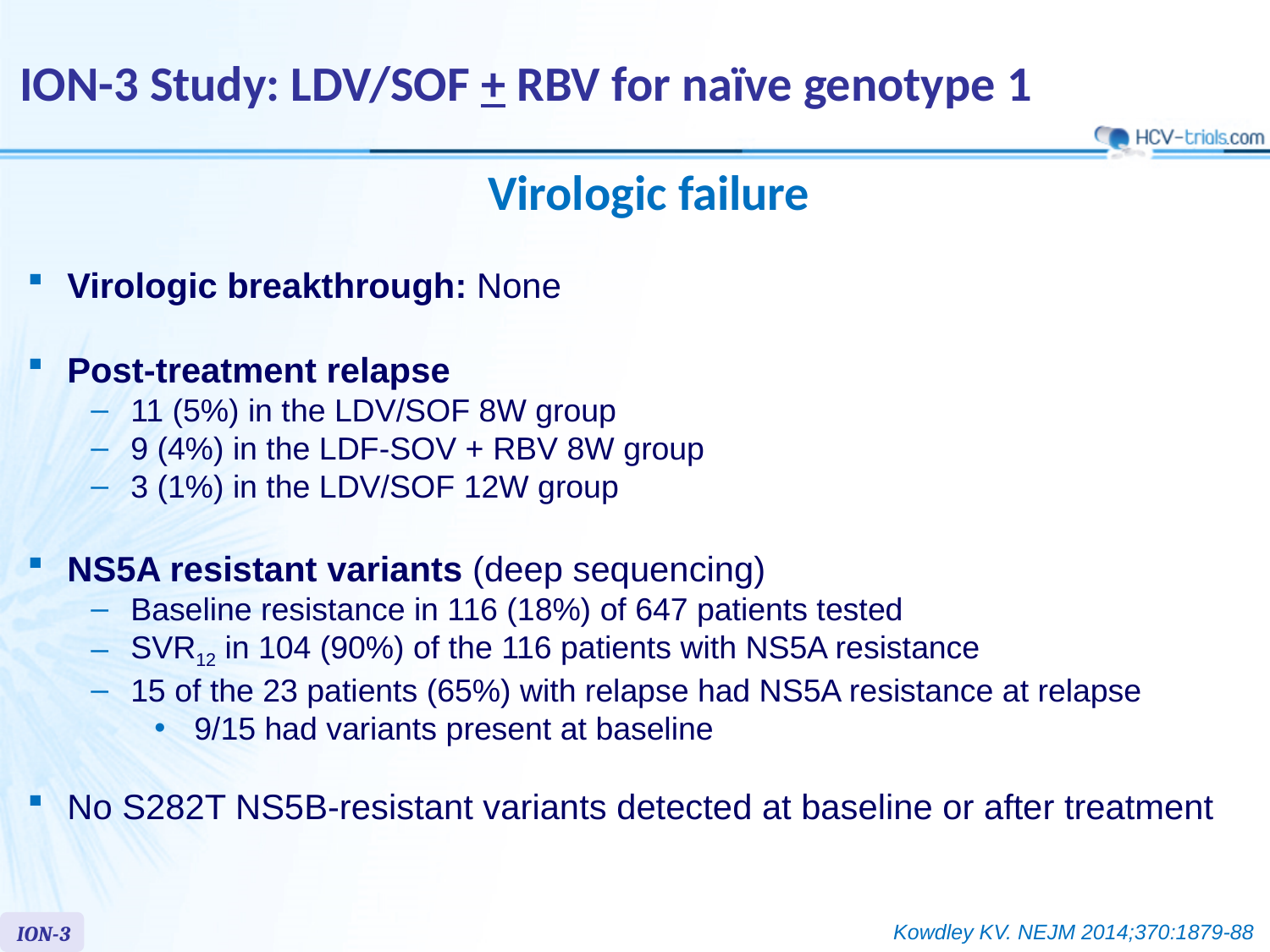

# ION-3 Study: LDV/SOF + RBV for naïve genotype 1
Virologic failure
Virologic breakthrough: None

Post-treatment relapse
11 (5%) in the LDV/SOF 8W group
9 (4%) in the LDF-SOV + RBV 8W group
3 (1%) in the LDV/SOF 12W group

NS5A resistant variants (deep sequencing)
Baseline resistance in 116 (18%) of 647 patients tested
SVR12 in 104 (90%) of the 116 patients with NS5A resistance
15 of the 23 patients (65%) with relapse had NS5A resistance at relapse
9/15 had variants present at baseline

No S282T NS5B-resistant variants detected at baseline or after treatment

ION-3
Kowdley KV. NEJM 2014;370:1879-88